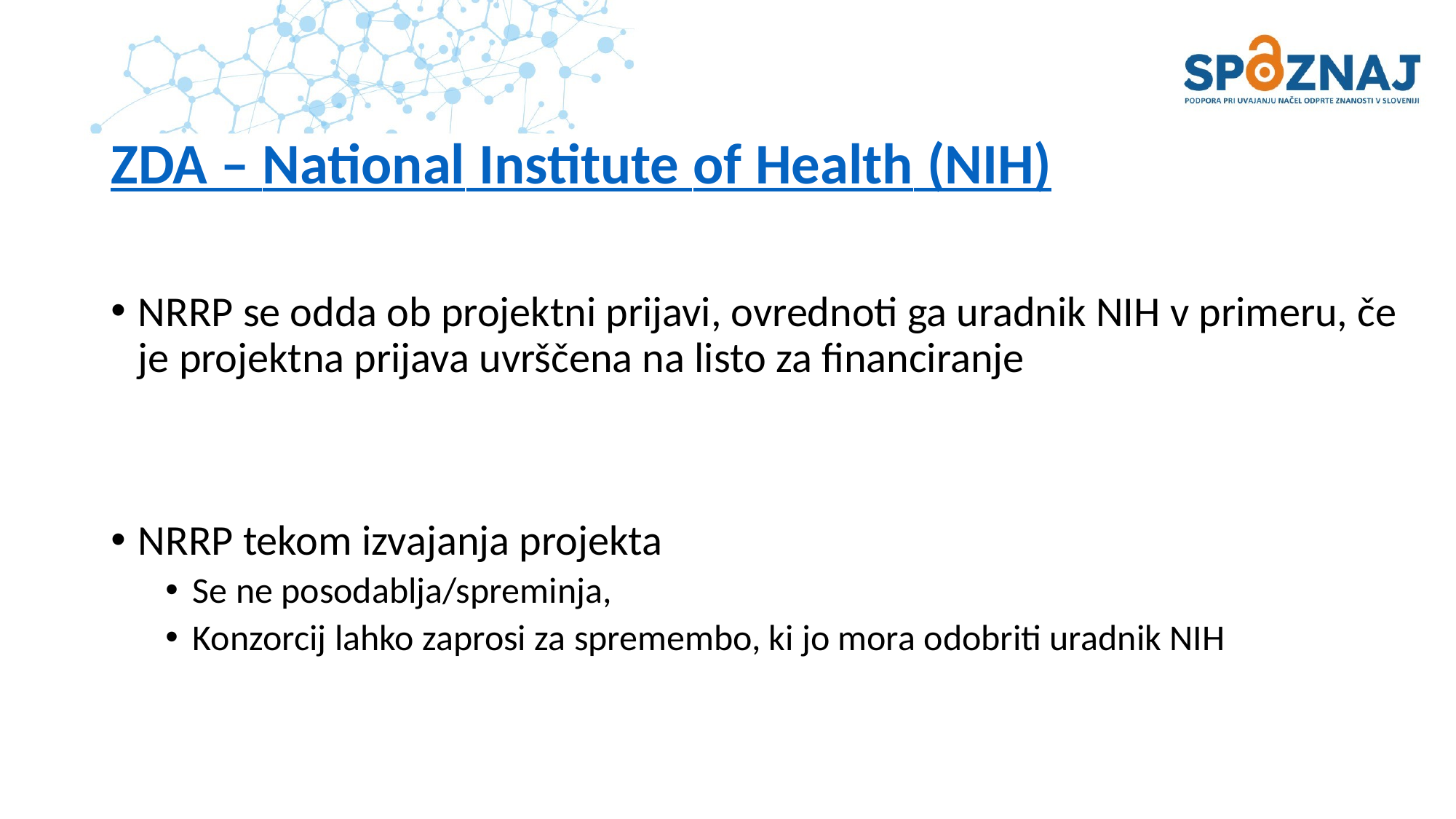

# ZDA – National Institute of Health (NIH)

NRRP se odda ob projektni prijavi, ovrednoti ga uradnik NIH v primeru, če je projektna prijava uvrščena na listo za financiranje

NRRP tekom izvajanja projekta
Se ne posodablja/spreminja,
Konzorcij lahko zaprosi za spremembo, ki jo mora odobriti uradnik NIH